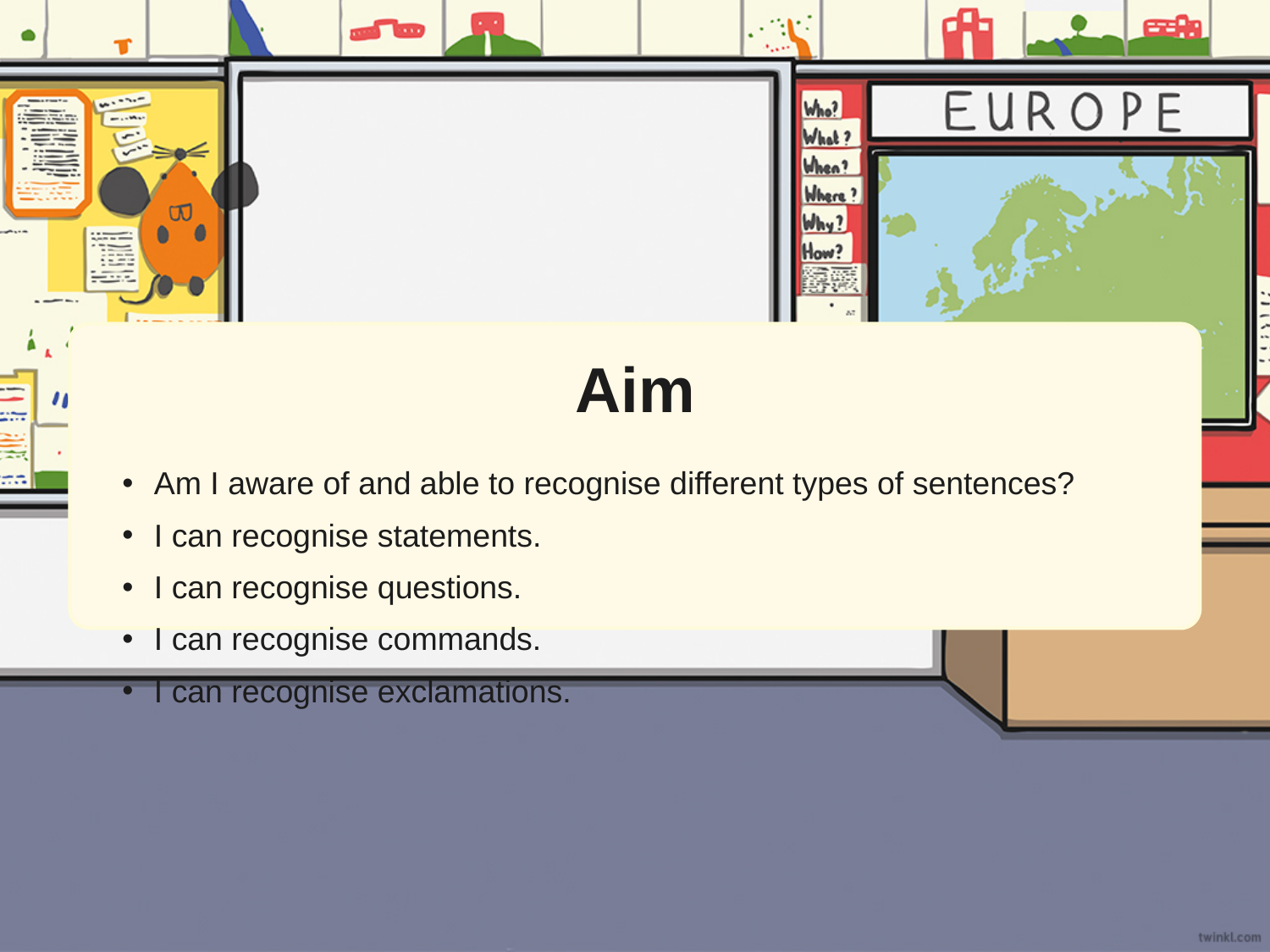

Am I aware of and able to recognise different types of sentences?
I can recognise statements.
I can recognise questions.
I can recognise commands.
I can recognise exclamations.